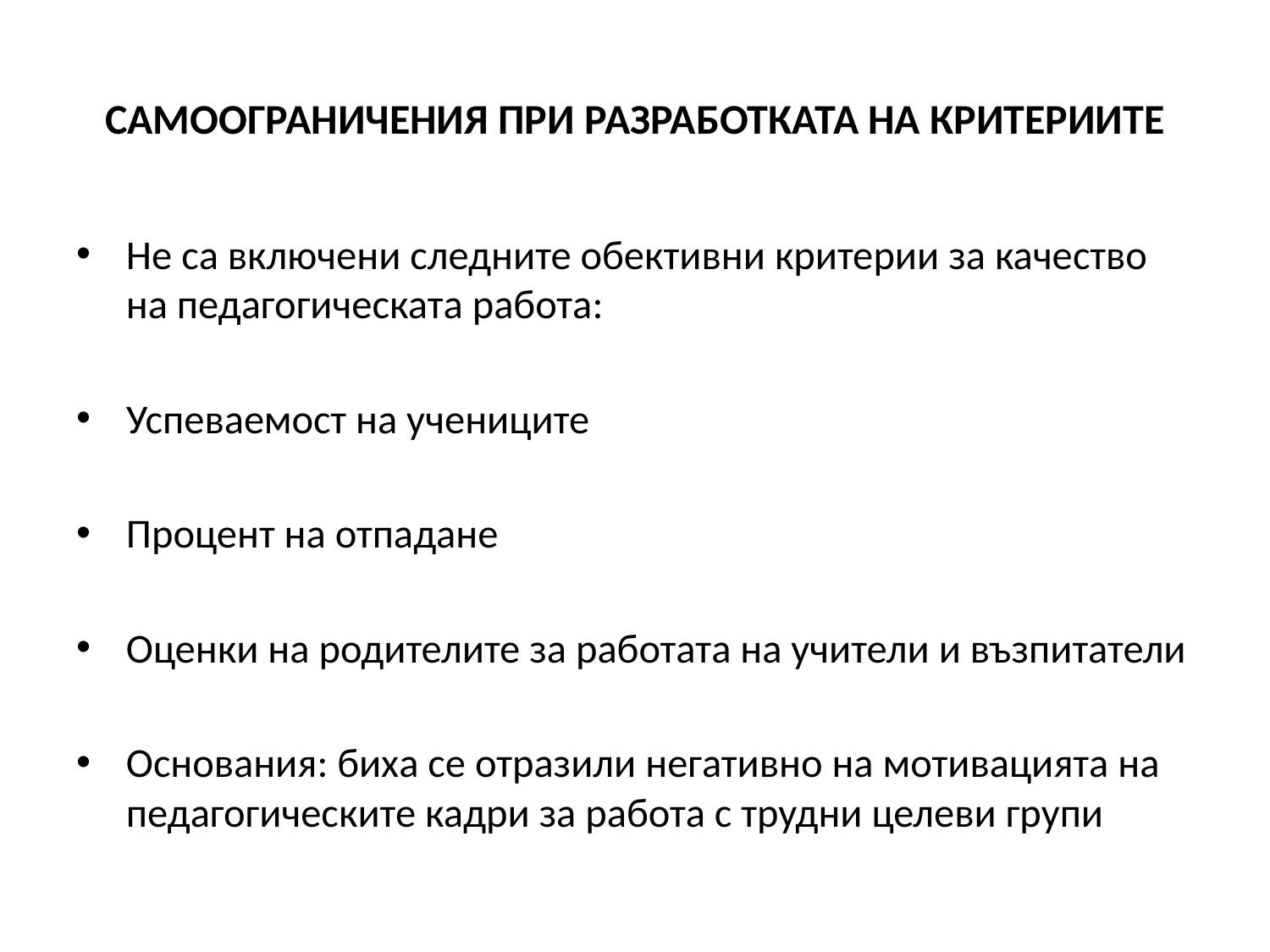

# САМООГРАНИЧЕНИЯ ПРИ РАЗРАБОТКАТА НА КРИТЕРИИТЕ
Не са включени следните обективни критерии за качество на педагогическата работа:

Успеваемост на учениците

Процент на отпадане

Оценки на родителите за работата на учители и възпитатели

Основания: биха се отразили негативно на мотивацията на педагогическите кадри за работа с трудни целеви групи